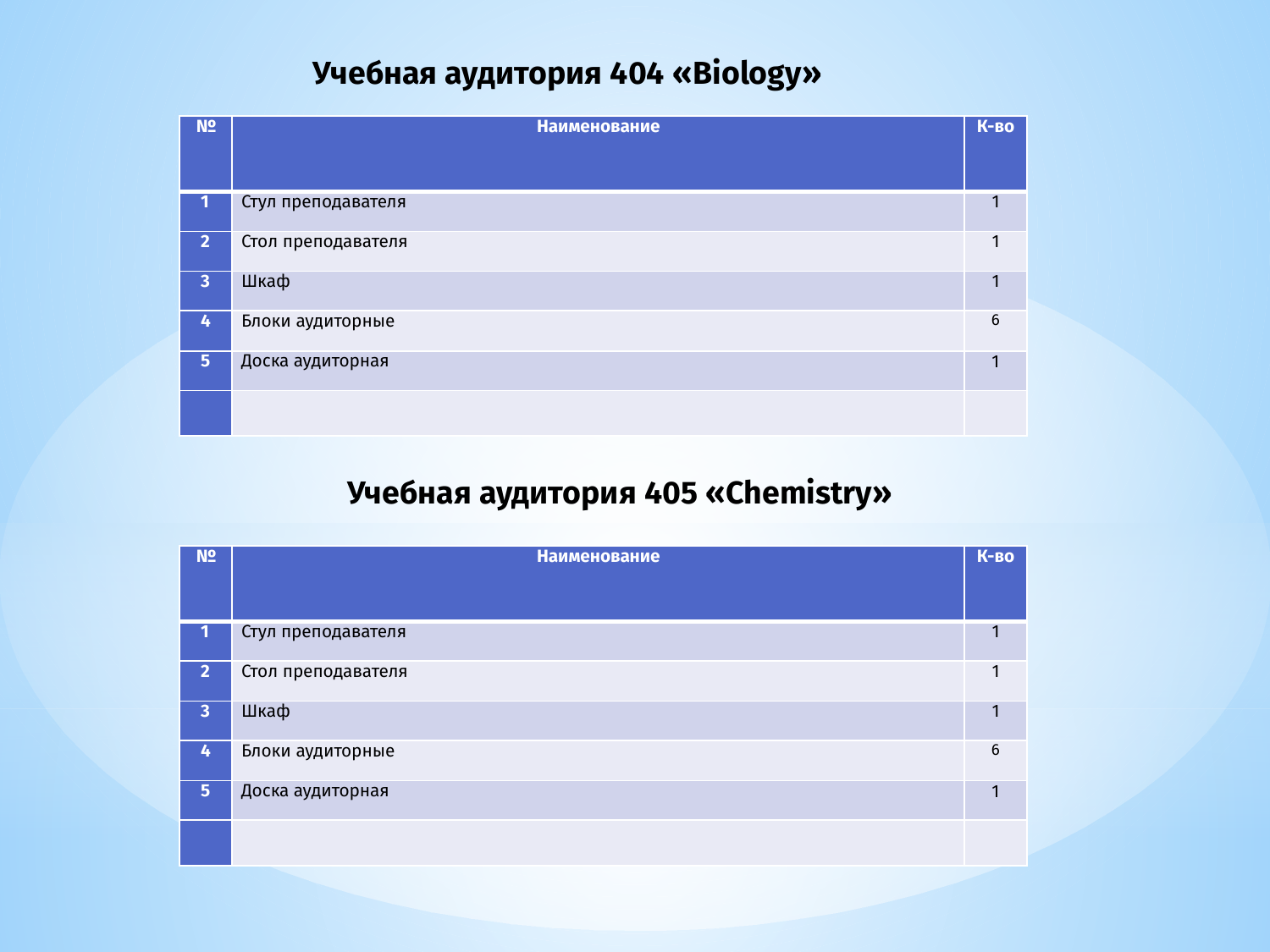

Учебная аудитория 404 «Biology»
| № | Наименование | К-во |
| --- | --- | --- |
| 1 | Стул преподавателя | 1 |
| 2 | Стол преподавателя | 1 |
| 3 | Шкаф | 1 |
| 4 | Блоки аудиторные | 6 |
| 5 | Доска аудиторная | 1 |
|  |  |  |
 Учебная аудитория 405 «Chemistry»
| № | Наименование | К-во |
| --- | --- | --- |
| 1 | Стул преподавателя | 1 |
| 2 | Стол преподавателя | 1 |
| 3 | Шкаф | 1 |
| 4 | Блоки аудиторные | 6 |
| 5 | Доска аудиторная | 1 |
|  |  |  |